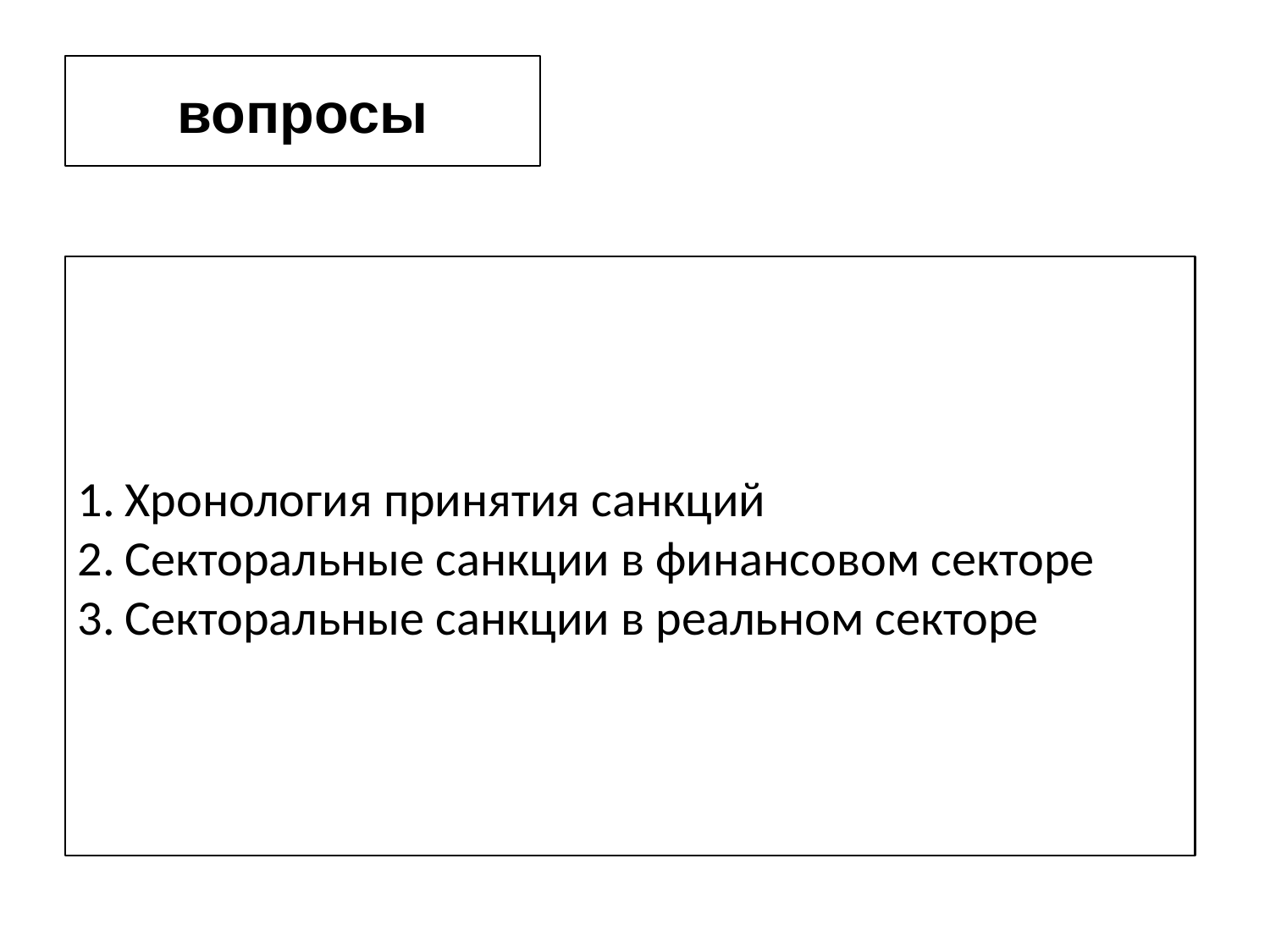

вопросы
Хронология принятия санкций
Секторальные санкции в финансовом секторе
Секторальные санкции в реальном секторе